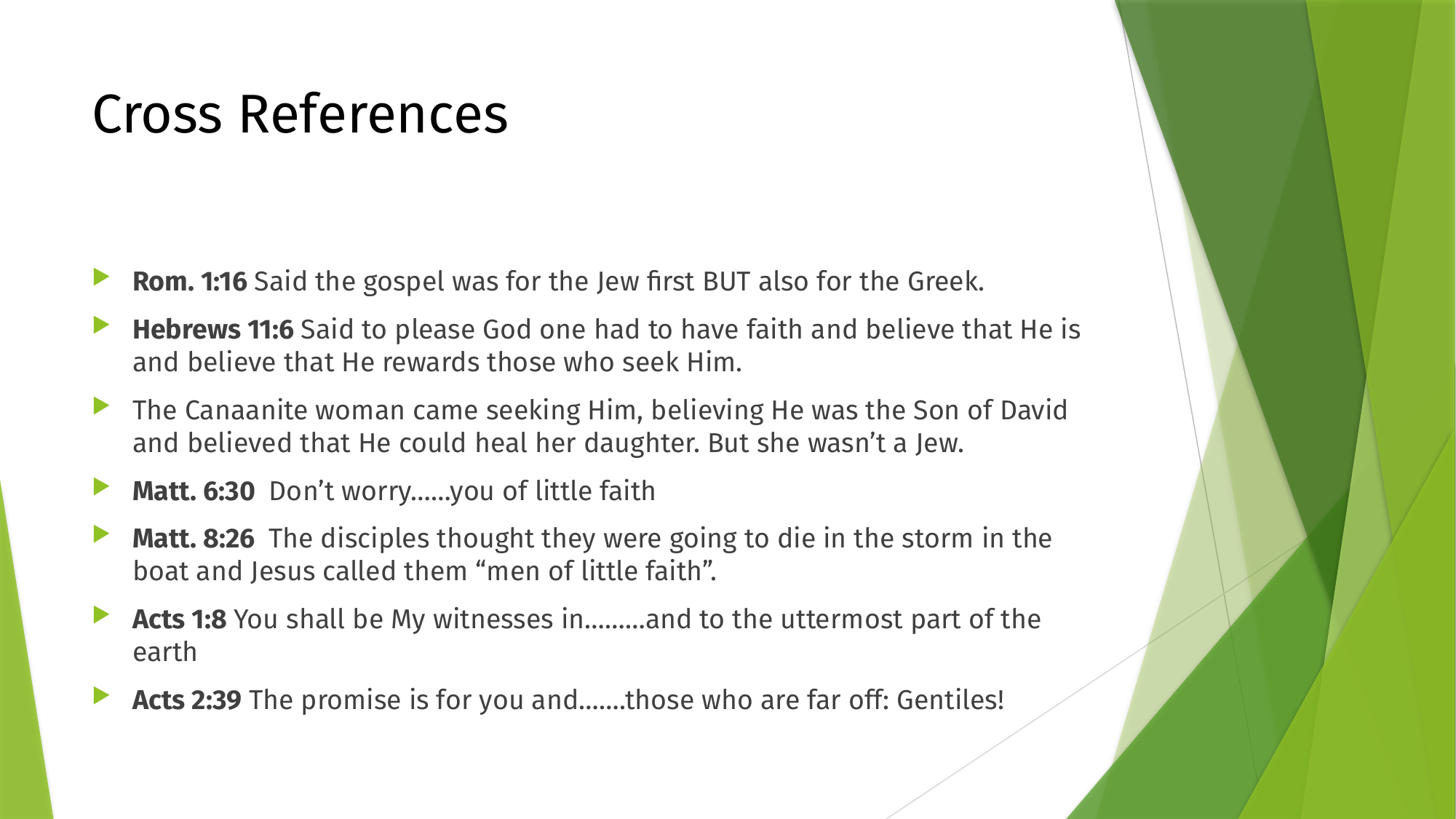

# Cross References
Rom. 1:16 Said the gospel was for the Jew first BUT also for the Greek.
Hebrews 11:6 Said to please God one had to have faith and believe that He is and believe that He rewards those who seek Him.
The Canaanite woman came seeking Him, believing He was the Son of David and believed that He could heal her daughter. But she wasn’t a Jew.
Matt. 6:30  Don’t worry……you of little faith
Matt. 8:26  The disciples thought they were going to die in the storm in the boat and Jesus called them “men of little faith”.
Acts 1:8 You shall be My witnesses in………and to the uttermost part of the earth
Acts 2:39 The promise is for you and…….those who are far off: Gentiles!